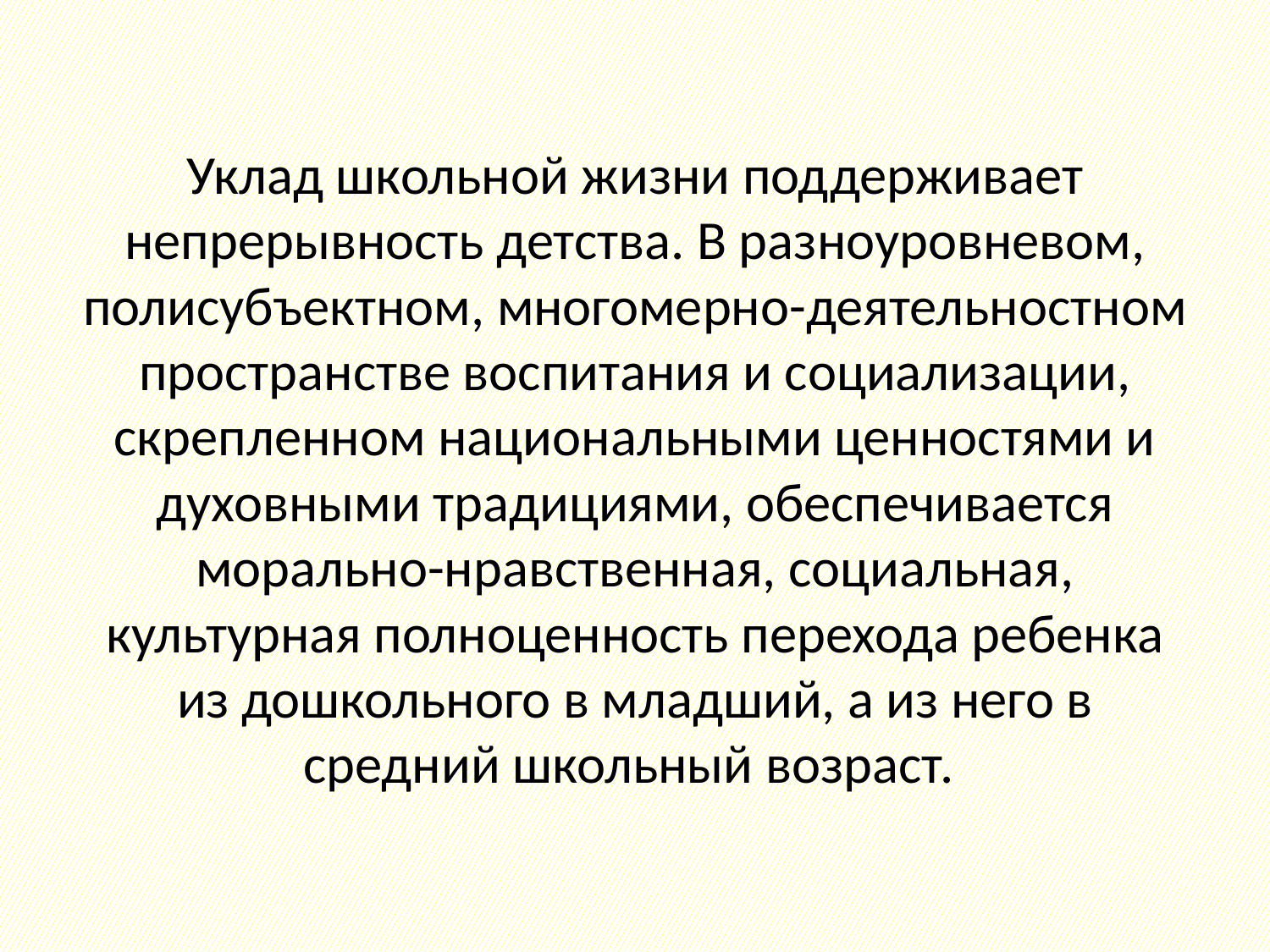

# Уклад школьной жизни поддерживает непрерывность детства. В разноуровневом, полисубъектном, многомерно-деятельностном пространстве воспитания и социализации, скрепленном национальными ценностями и духовными традициями, обеспечивается морально-нравственная, социальная, культурная полноценность перехода ребенка из дошкольного в младший, а из него в средний школьный возраст.